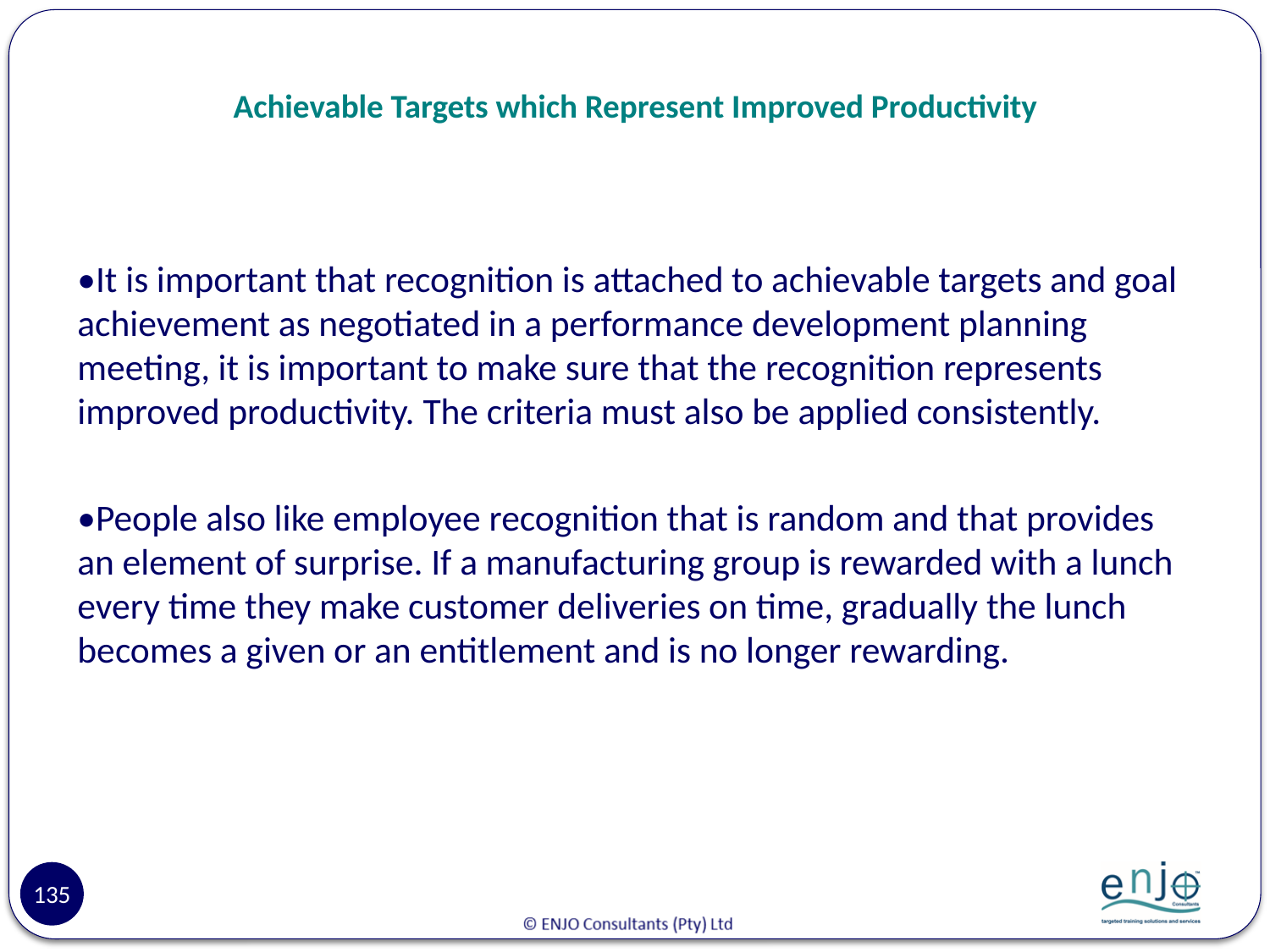

# Achievable Targets which Represent Improved Productivity

•It is important that recognition is attached to achievable targets and goal achievement as negotiated in a performance development planning meeting, it is important to make sure that the recognition represents improved productivity. The criteria must also be applied consistently.

•People also like employee recognition that is random and that provides an element of surprise. If a manufacturing group is rewarded with a lunch every time they make customer deliveries on time, gradually the lunch becomes a given or an entitlement and is no longer rewarding.

135